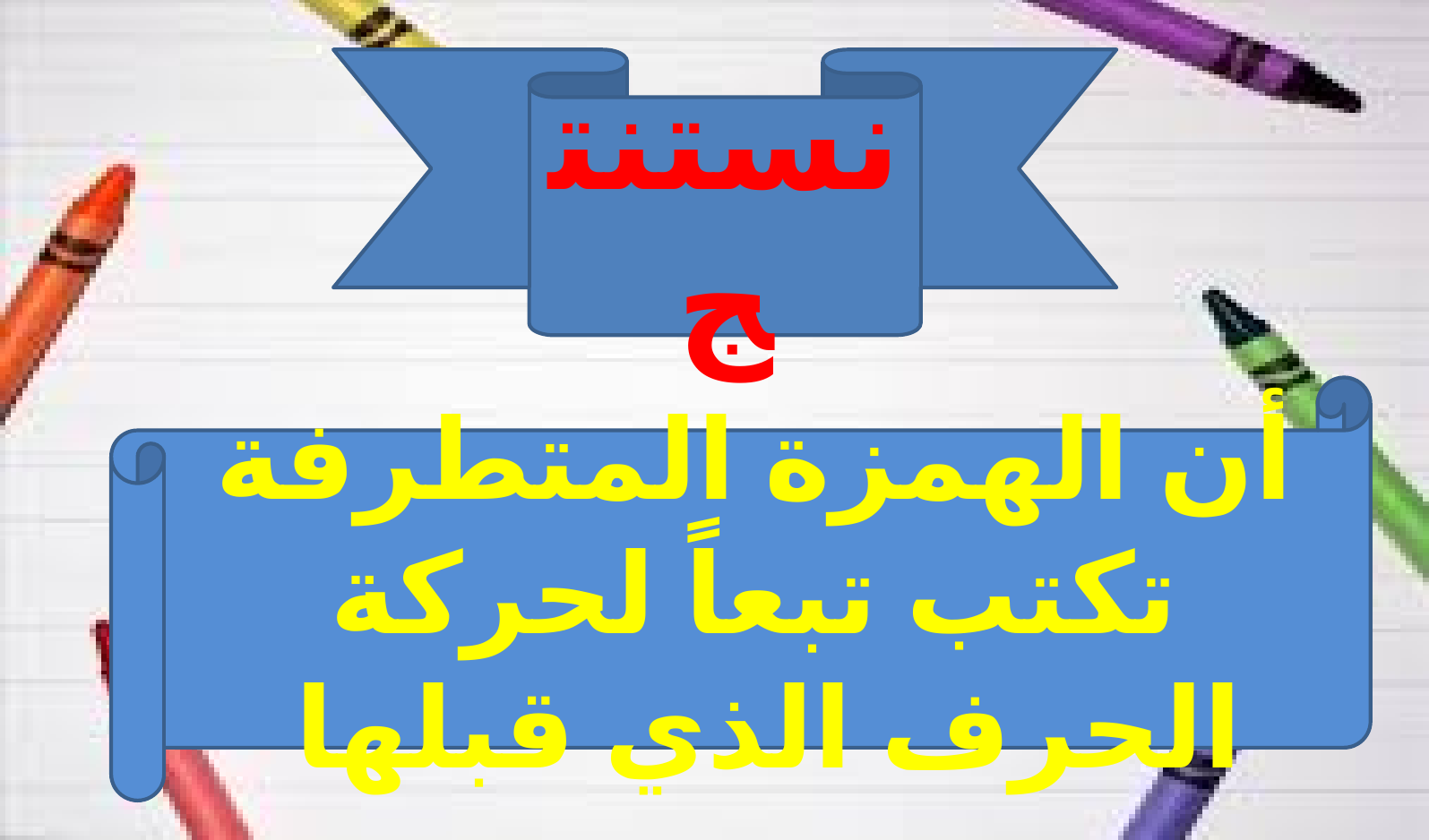

نستنتج
أن الهمزة المتطرفة تكتب تبعاً لحركة الحرف الذي قبلها